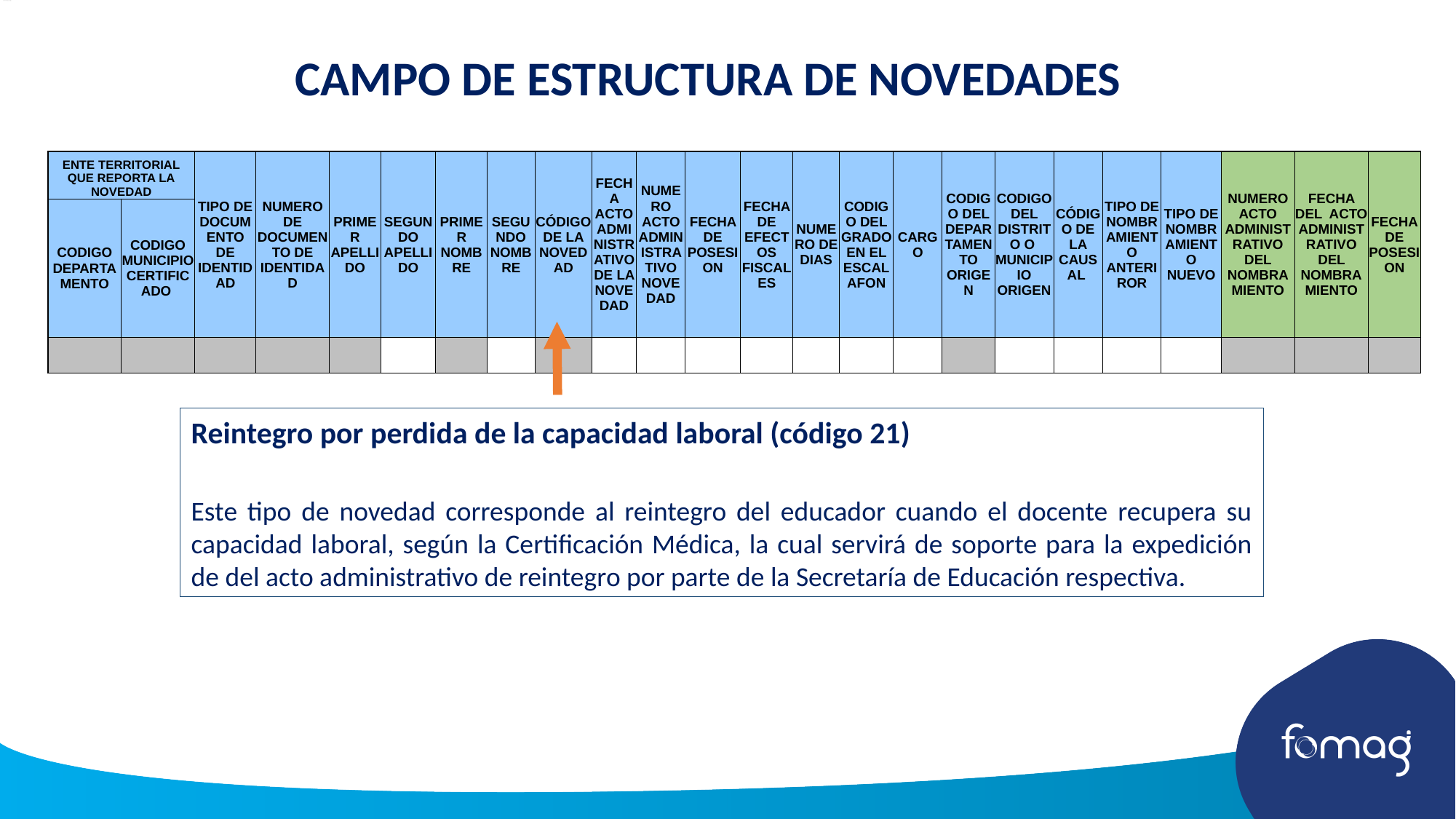

# CAMPO DE ESTRUCTURA DE NOVEDADES
| ENTE TERRITORIAL QUE REPORTA LA NOVEDAD |  | TIPO DE DOCUMENTO DE IDENTIDAD | NUMERO DE DOCUMENTO DE IDENTIDAD | PRIMER APELLIDO | SEGUNDO APELLIDO | PRIMER NOMBRE | SEGUNDO NOMBRE | CÓDIGO DE LA NOVEDAD | FECHA ACTO ADMINISTRATIVO DE LA NOVEDAD | NUMERO ACTO ADMINISTRATIVO NOVEDAD | FECHA DE POSESION | FECHA DE EFECTOS FISCALES | NUMERO DE DIAS | CODIGO DEL GRADO EN EL ESCALAFON | CARGO | CODIGO DEL DEPARTAMENTO ORIGEN | CODIGO DEL DISTRITO O MUNICIPIO ORIGEN | CÓDIGO DE LA CAUSAL | TIPO DE NOMBRAMIENTO ANTERIROR | TIPO DE NOMBRAMIENTO NUEVO | NUMERO ACTO ADMINISTRATIVO DEL NOMBRAMIENTO | FECHA DEL ACTO ADMINISTRATIVO DEL NOMBRAMIENTO | FECHA DE POSESION |
| --- | --- | --- | --- | --- | --- | --- | --- | --- | --- | --- | --- | --- | --- | --- | --- | --- | --- | --- | --- | --- | --- | --- | --- |
| CODIGO DEPARTAMENTO | CODIGO MUNICIPIO CERTIFICADO |  |  |  |  |  |  |  |  |  |  |  |  |  |  |  |  |  |  |  |  |  |  |
|  |  |  |  |  |  |  |  |  |  |  |  |  |  |  |  |  |  |  |  |  |  |  |  |
Reintegro por perdida de la capacidad laboral (código 21)

Este tipo de novedad corresponde al reintegro del educador cuando el docente recupera su capacidad laboral, según la Certificación Médica, la cual servirá de soporte para la expedición de del acto administrativo de reintegro por parte de la Secretaría de Educación respectiva.